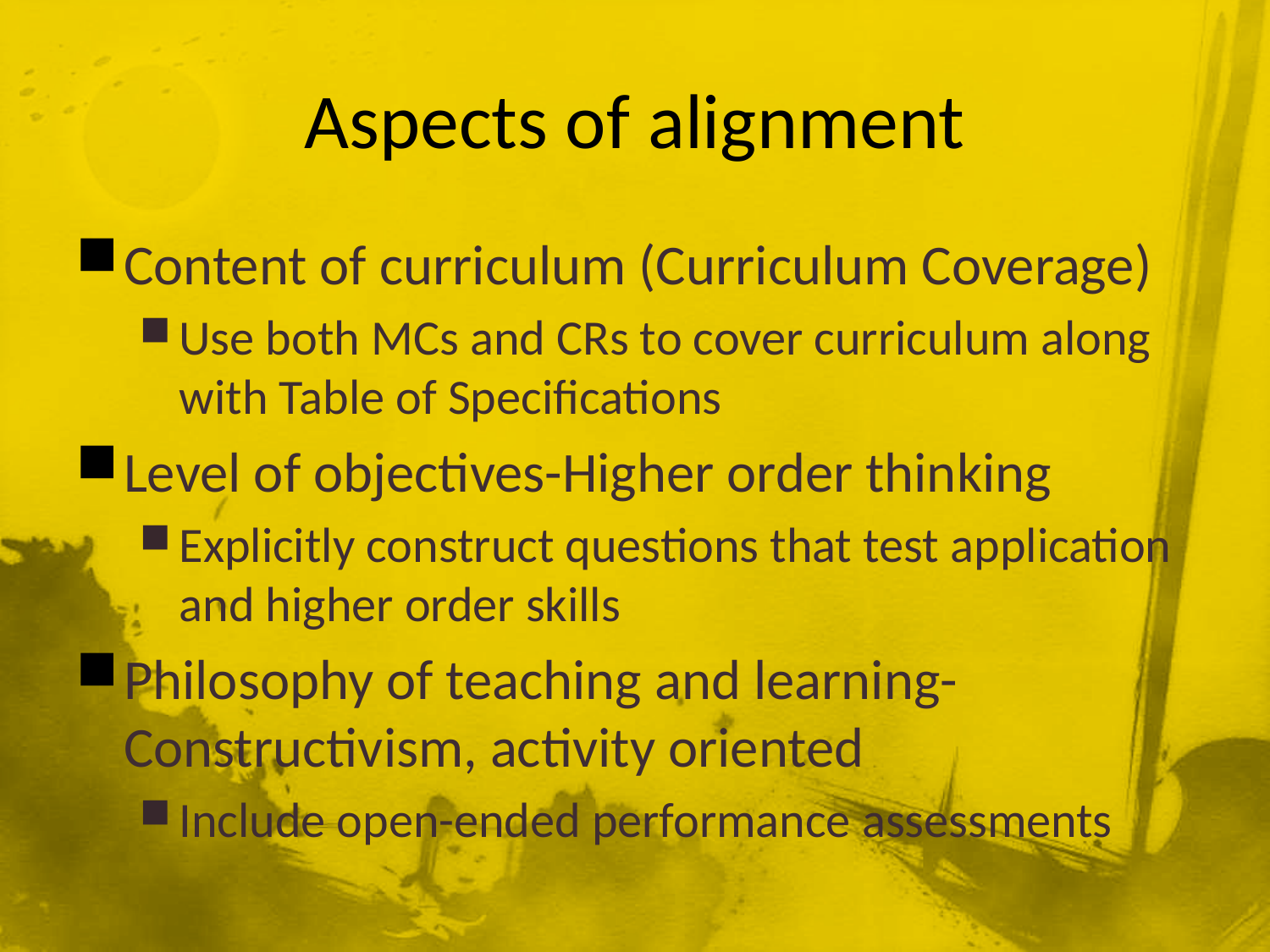

# Aspects of alignment
Content of curriculum (Curriculum Coverage)
Use both MCs and CRs to cover curriculum along with Table of Specifications
Level of objectives-Higher order thinking
Explicitly construct questions that test application and higher order skills
Philosophy of teaching and learning-Constructivism, activity oriented
Include open-ended performance assessments